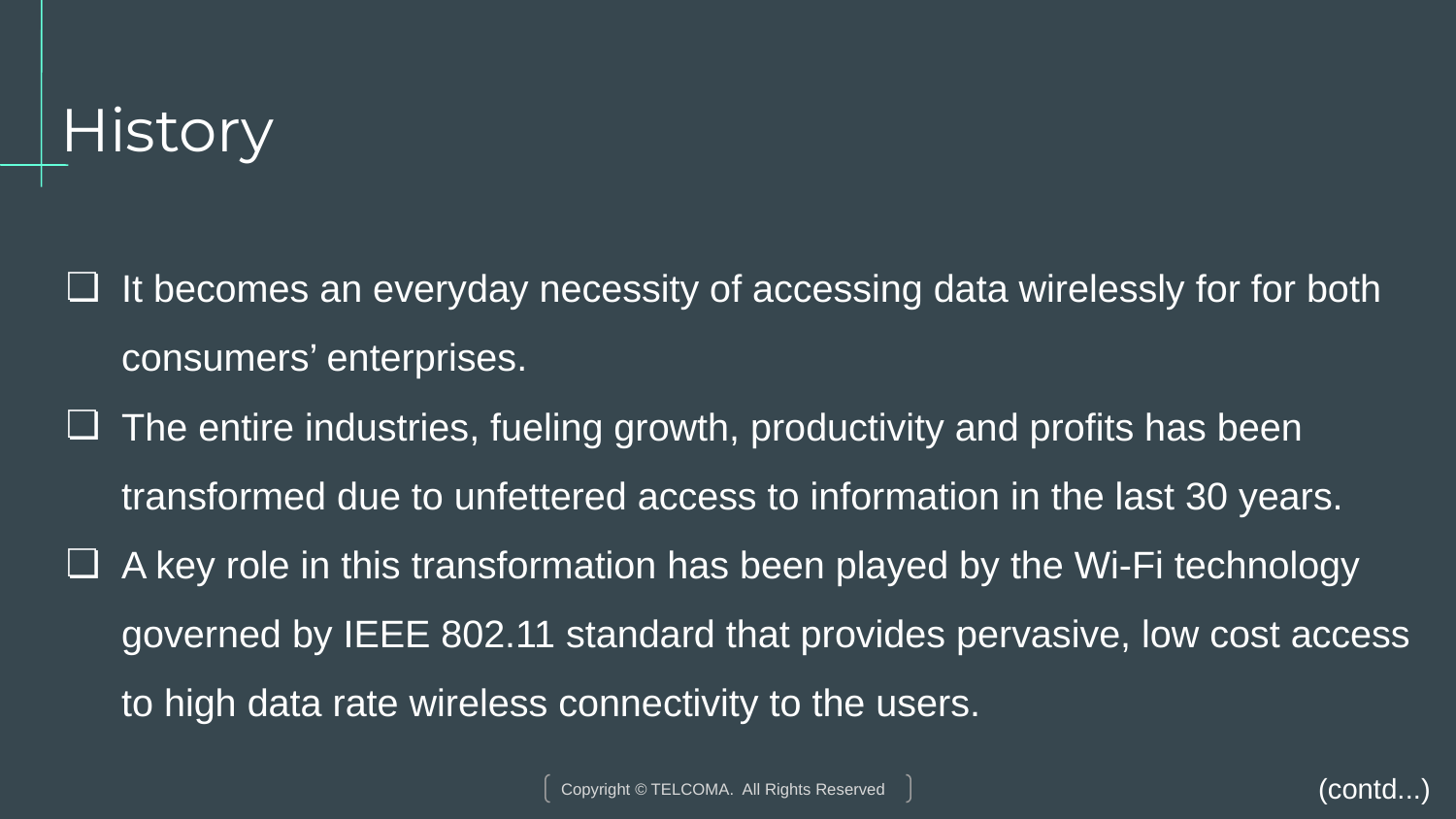

# History
It becomes an everyday necessity of accessing data wirelessly for for both consumers’ enterprises.
The entire industries, fueling growth, productivity and profits has been transformed due to unfettered access to information in the last 30 years.
A key role in this transformation has been played by the Wi-Fi technology governed by IEEE 802.11 standard that provides pervasive, low cost access to high data rate wireless connectivity to the users.
(contd...)